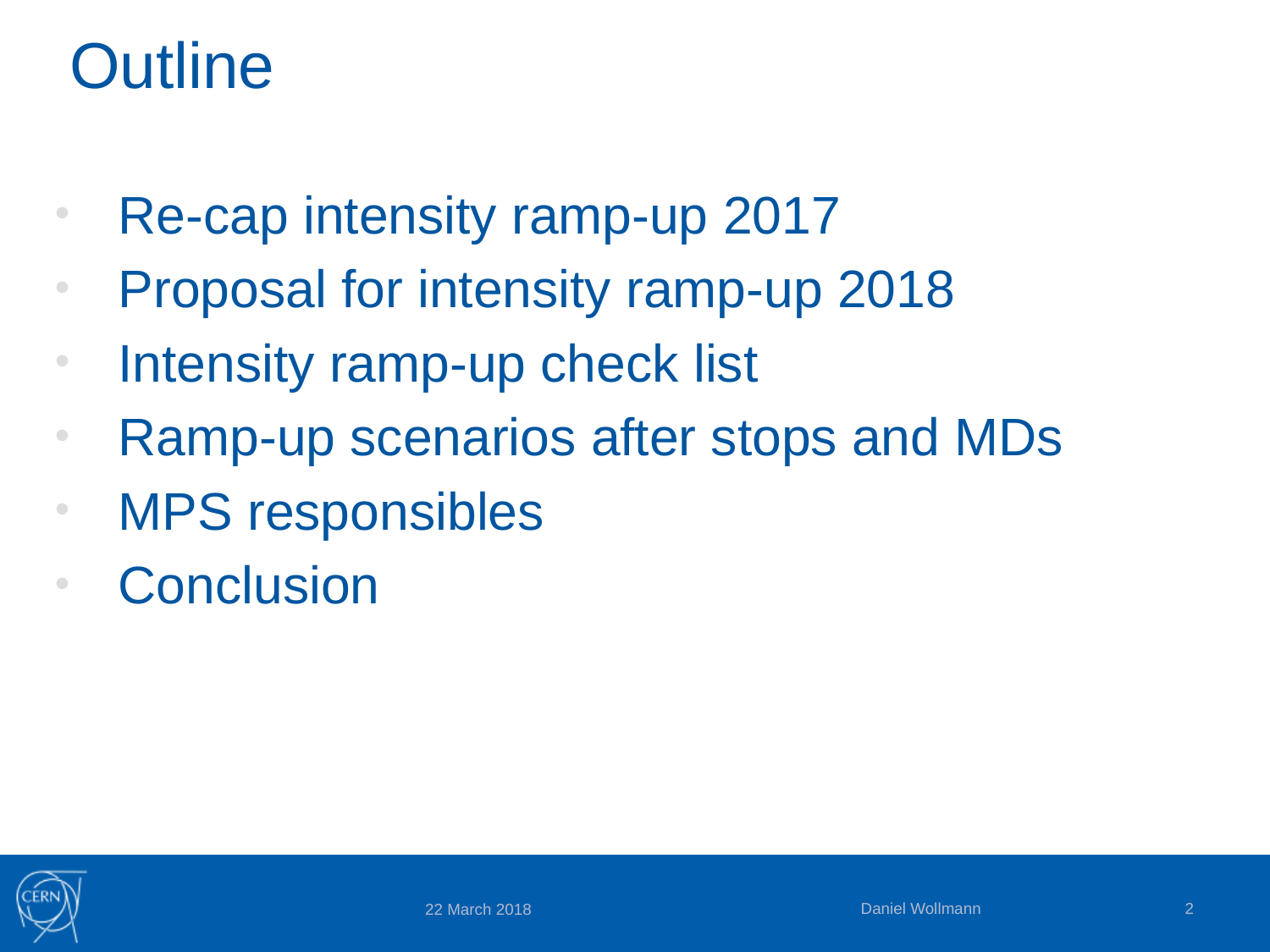

# Outline
Re-cap intensity ramp-up 2017
Proposal for intensity ramp-up 2018
Intensity ramp-up check list
Ramp-up scenarios after stops and MDs
MPS responsibles
Conclusion

Daniel Wollmann
2
22 March 2018